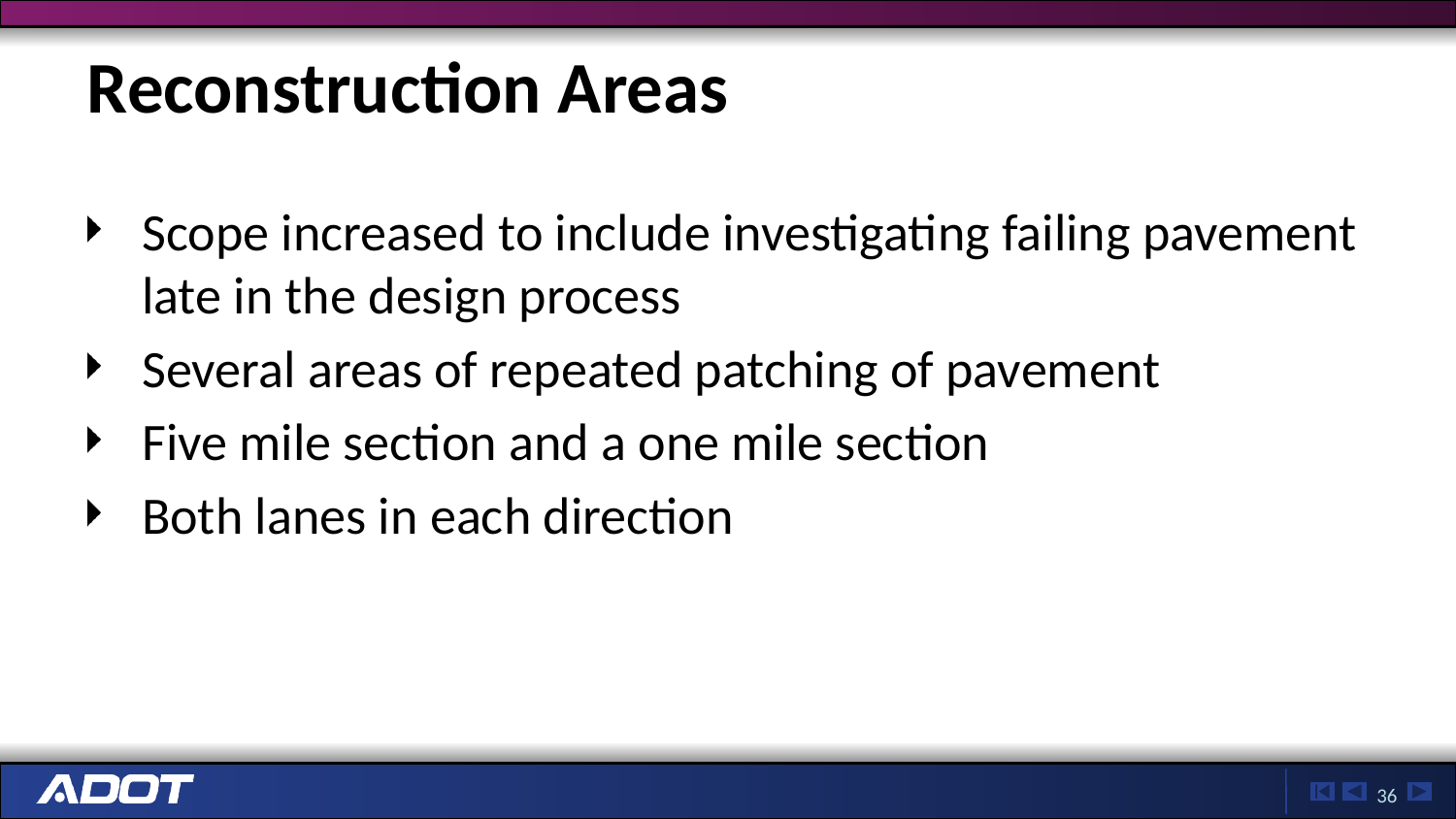

# Reconstruction Areas
Scope increased to include investigating failing pavement late in the design process
Several areas of repeated patching of pavement
Five mile section and a one mile section
Both lanes in each direction